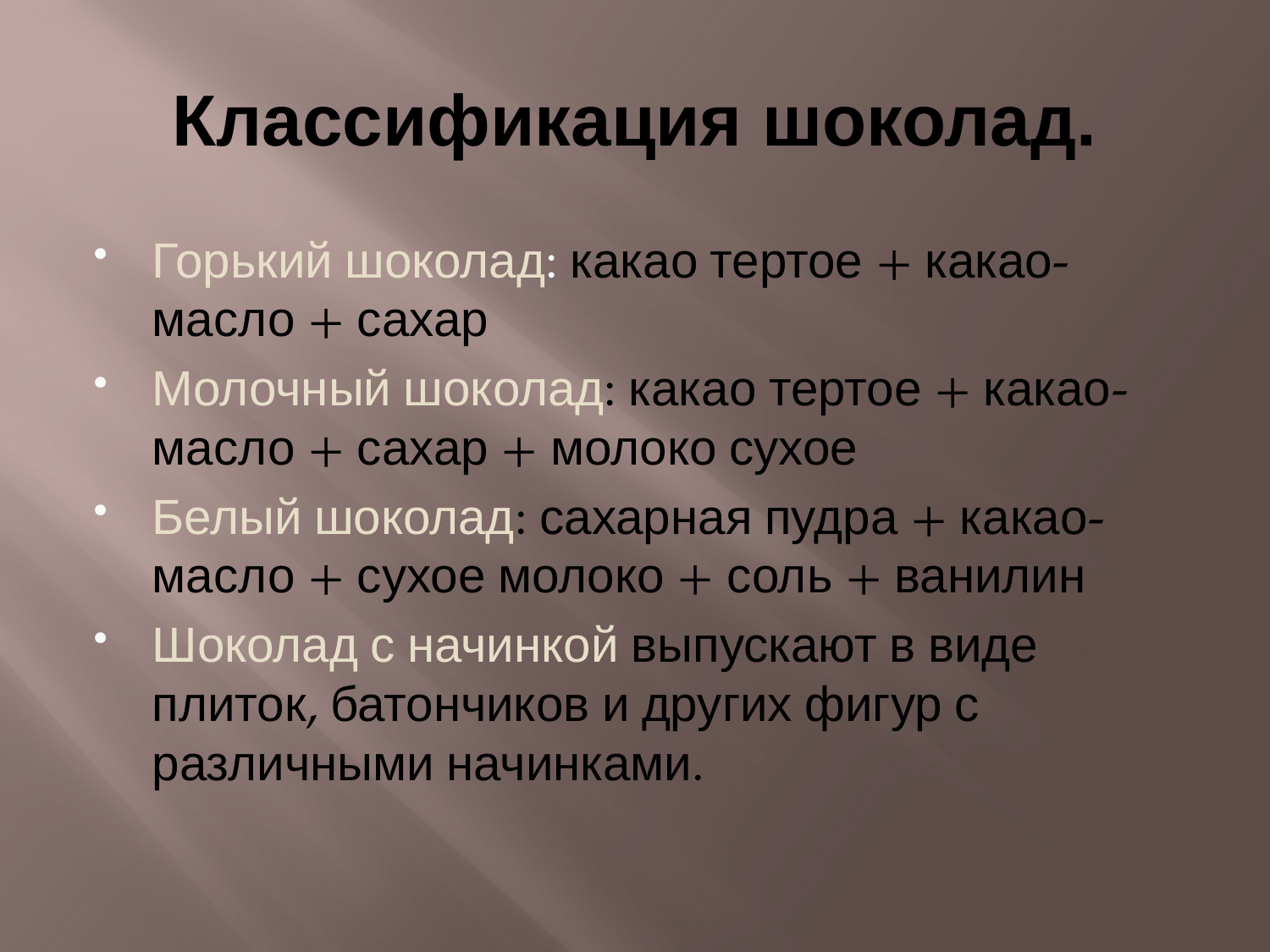

# Классификация шоколад.
Горький шоколад: какао тертое + какао-масло + сахар
Молочный шоколад: какао тертое + какао-масло + сахар + молоко сухое
Белый шоколад: сахарная пудра + какао-масло + сухое молоко + соль + ванилин
Шоколад с начинкой выпускают в виде плиток, батончиков и других фигур с различными начинками.